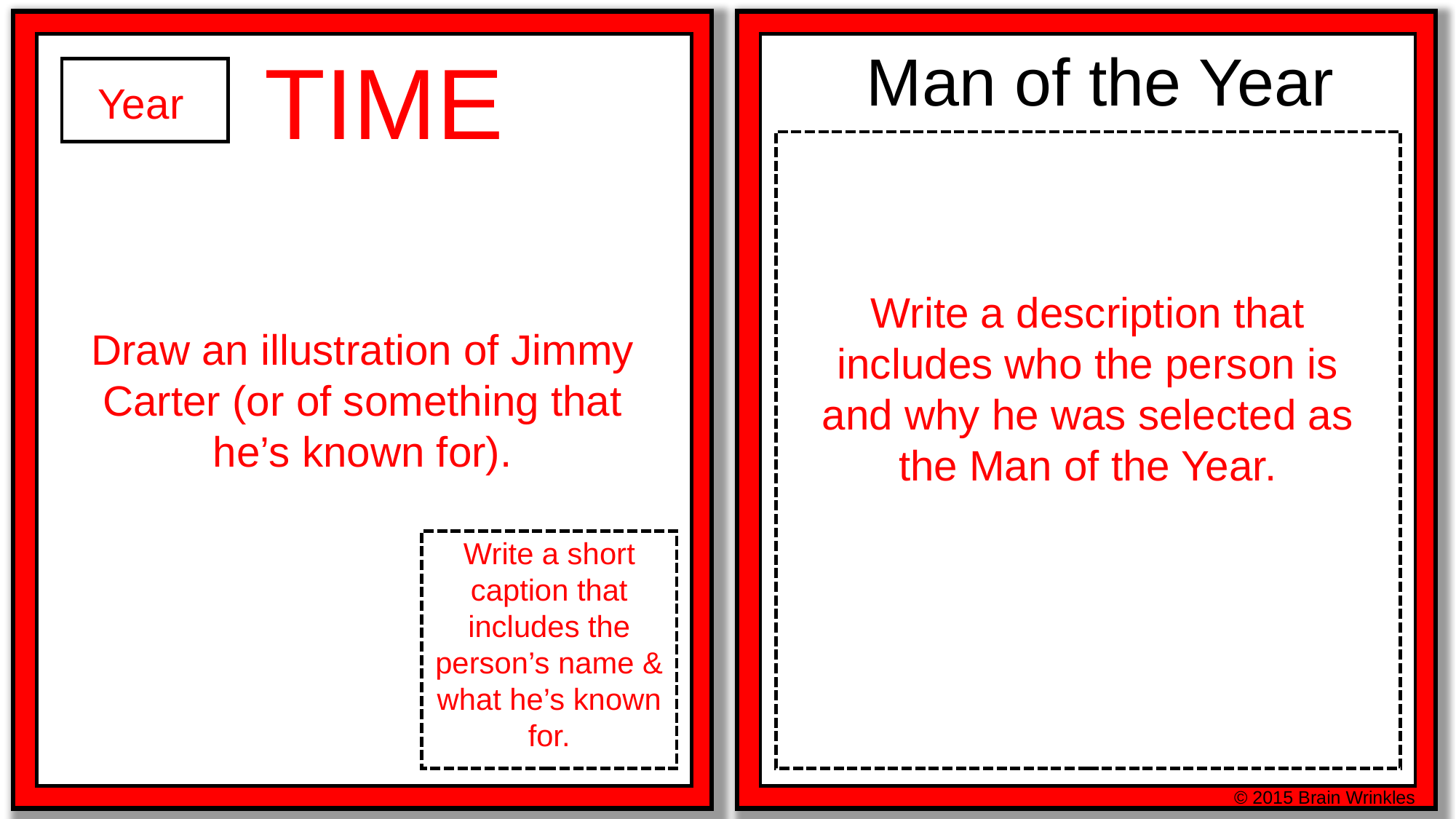

TIME

Man of the Year

Year

Write a description that includes who the person is and why he was selected as the Man of the Year.
Draw an illustration of Jimmy Carter (or of something that he’s known for).
Write a short caption that includes the person’s name & what he’s known for.

© 2015 Brain Wrinkles